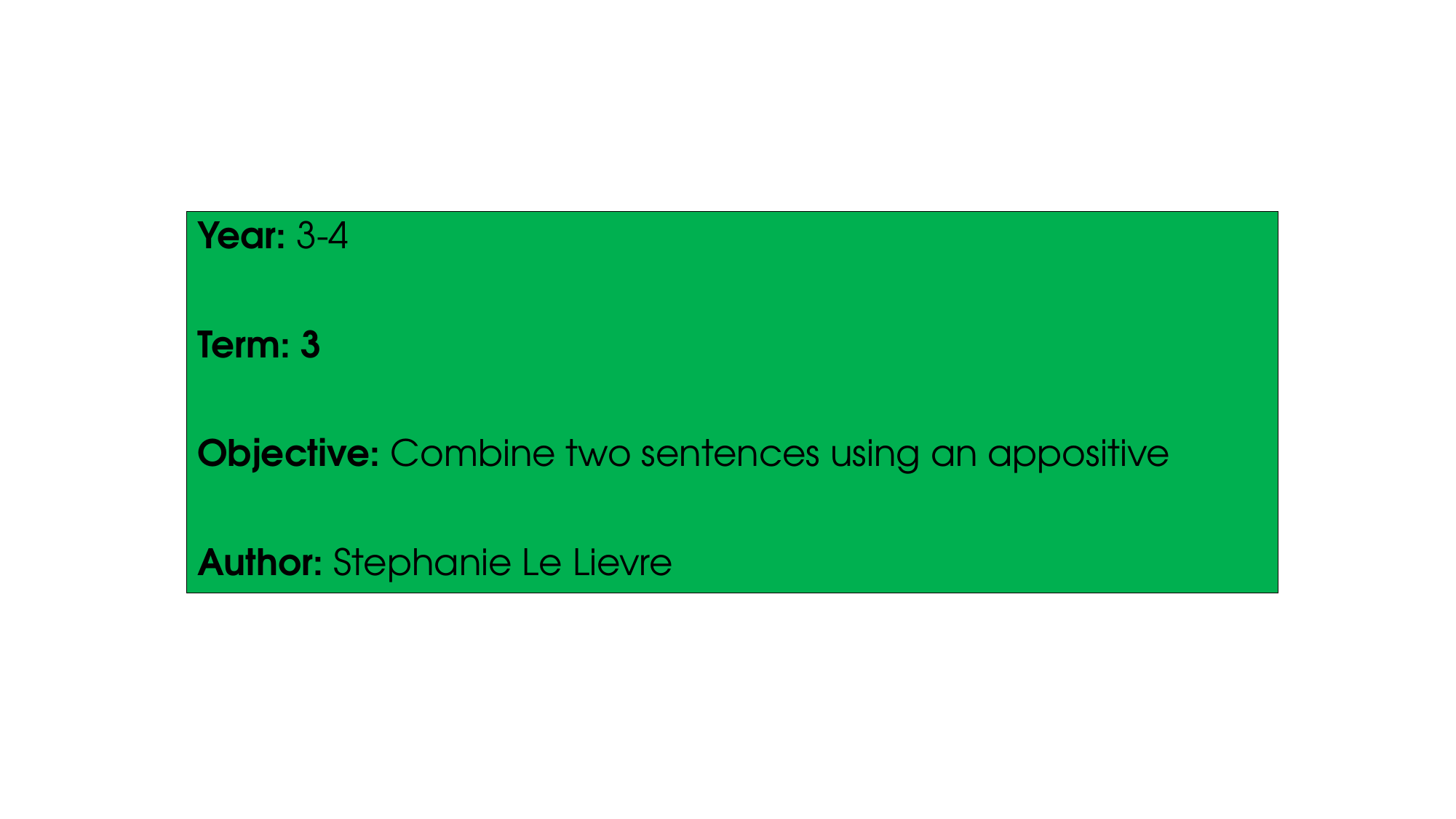

Year: 3-4

Term: 3

Objective: Combine two sentences using an appositive

Author: Stephanie Le Lievre